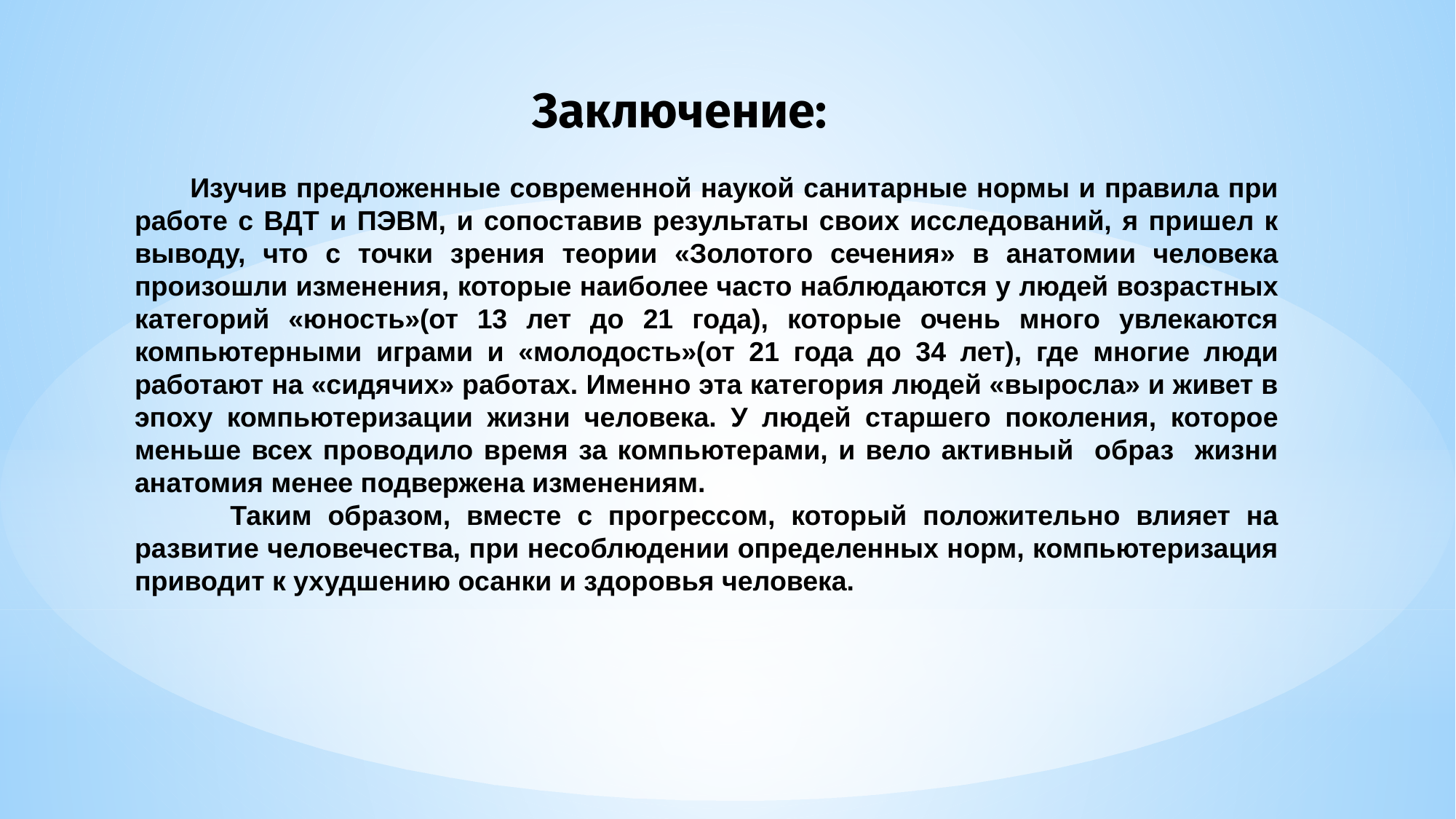

Заключение:

      Изучив предложенные современной наукой санитарные нормы и правила при работе с ВДТ и ПЭВМ, и сопоставив результаты своих исследований, я пришел к выводу, что с точки зрения теории «Золотого сечения» в анатомии человека произошли изменения, которые наиболее часто наблюдаются у людей возрастных категорий «юность»(от 13 лет до 21 года), которые очень много увлекаются компьютерными играми и «молодость»(от 21 года до 34 лет), где многие люди работают на «сидячих» работах. Именно эта категория людей «выросла» и живет в эпоху компьютеризации жизни человека. У людей старшего поколения, которое меньше всех проводило время за компьютерами, и вело активный  образ  жизни анатомия менее подвержена изменениям.
      Таким образом, вместе с прогрессом, который положительно влияет на развитие человечества, при несоблюдении определенных норм, компьютеризация приводит к ухудшению осанки и здоровья человека.